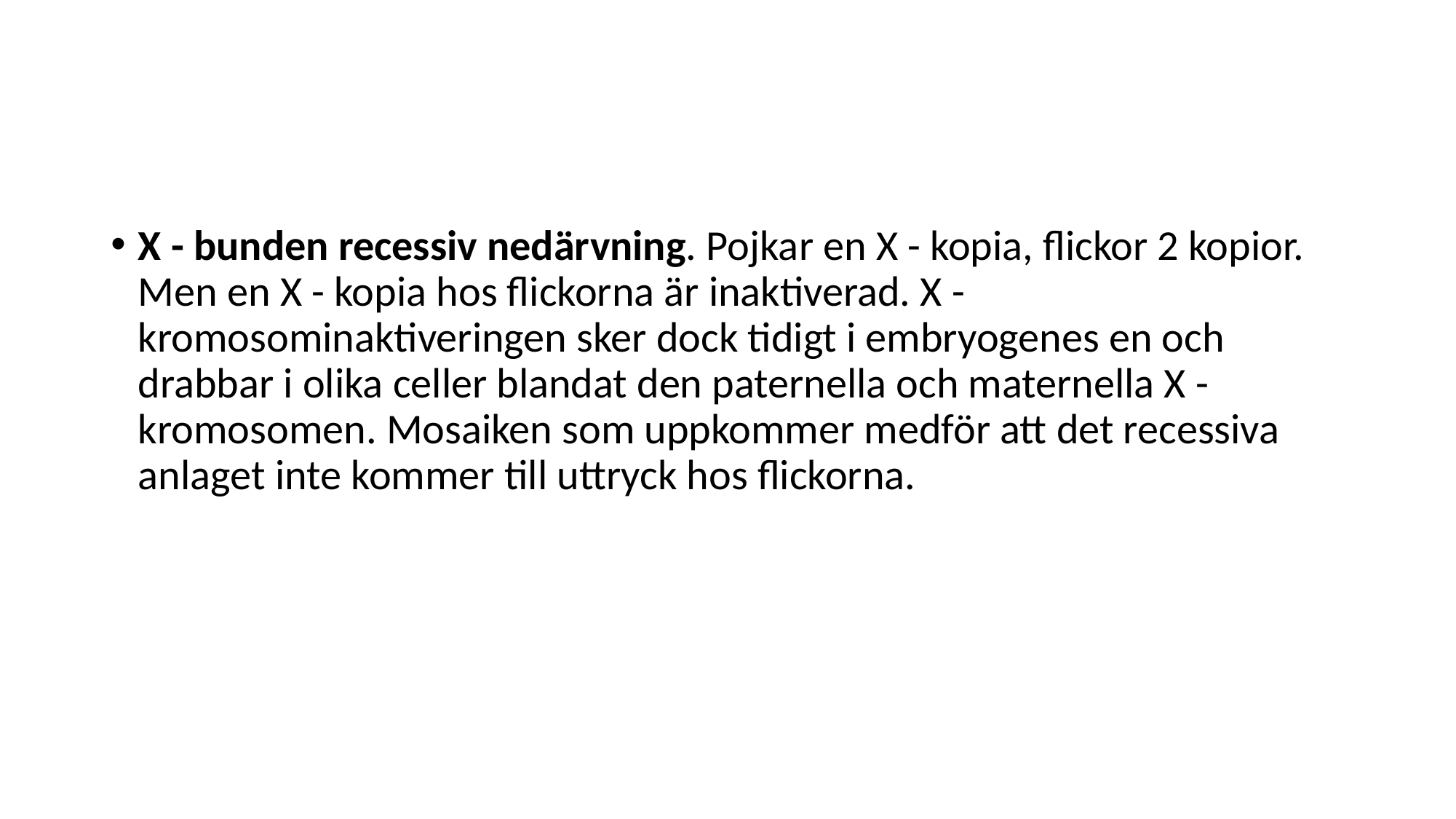

#
X - bunden recessiv nedärvning. Pojkar en X - kopia, flickor 2 kopior. Men en X - kopia hos flickorna är inaktiverad. X - kromosominaktiveringen sker dock tidigt i embryogenes en och drabbar i olika celler blandat den paternella och maternella X - kromosomen. Mosaiken som uppkommer medför att det recessiva anlaget inte kommer till uttryck hos flickorna.